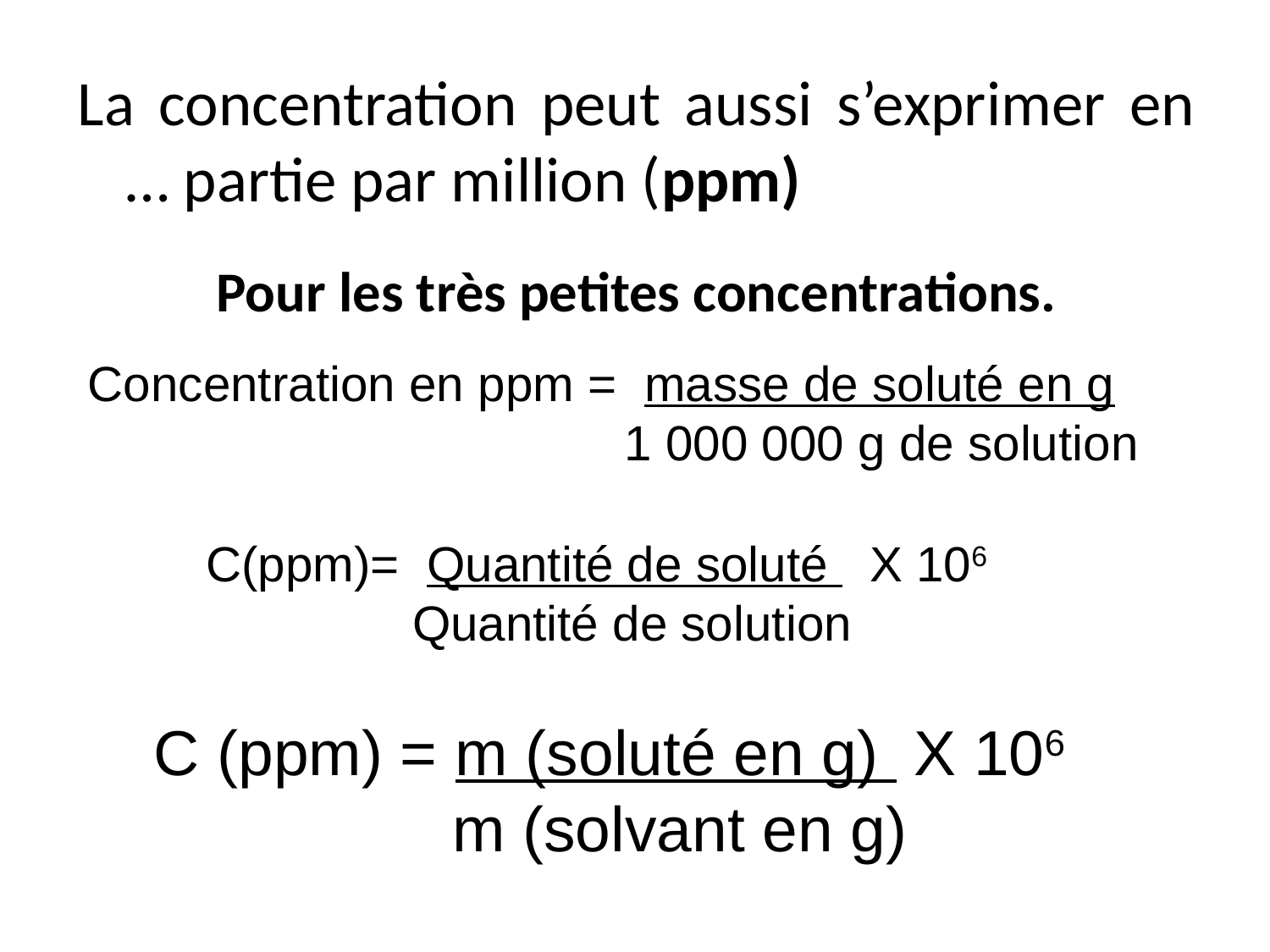

La concentration peut aussi s’exprimer en … partie par million (ppm)

Pour les très petites concentrations.
Concentration en ppm =  masse de soluté en g
                                       1 000 000 g de solution
C(ppm)=  Quantité de soluté   X 106
               Quantité de solution

C (ppm) = m (soluté en g)  X 106
                 m (solvant en g)